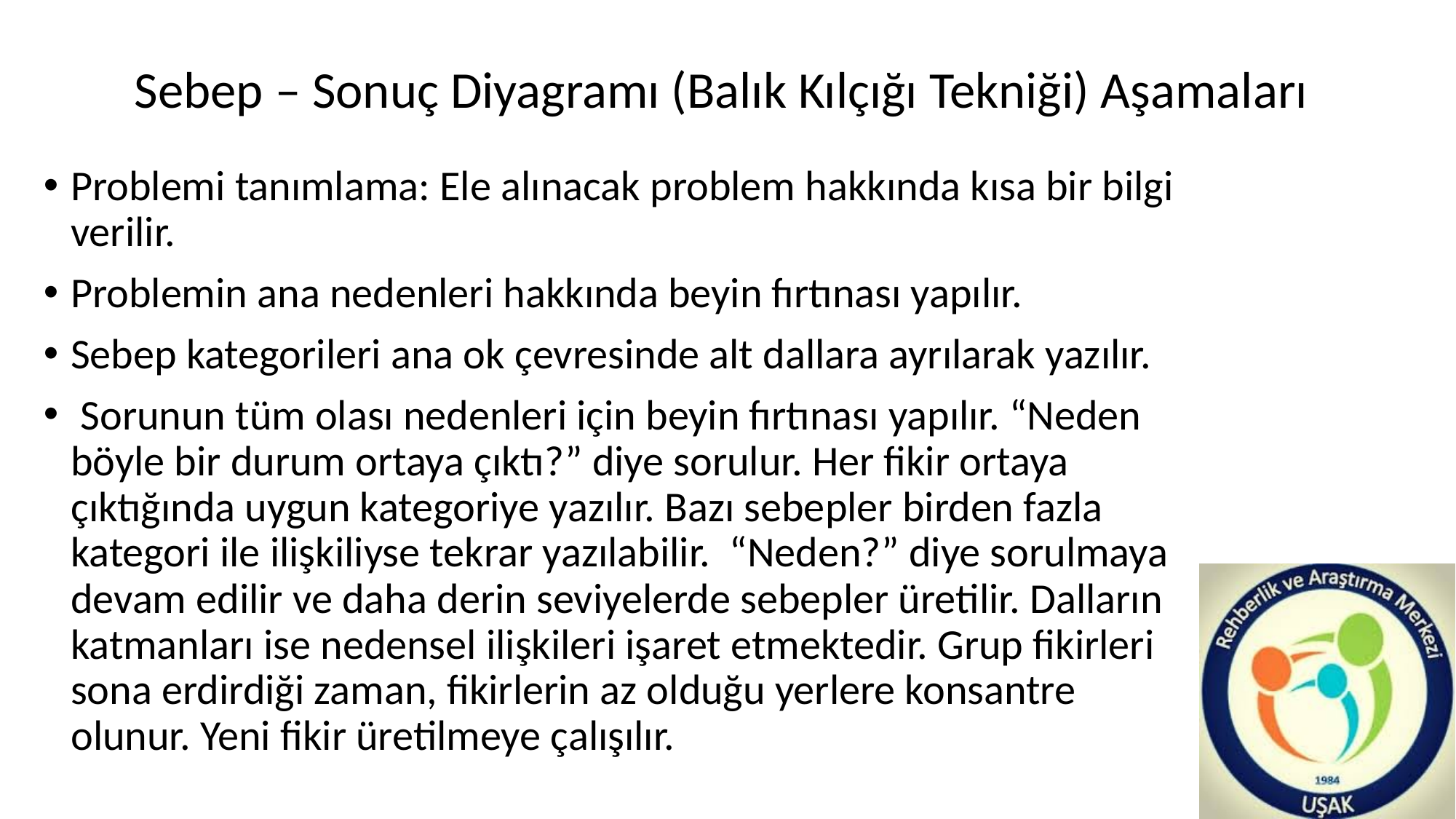

# Sebep – Sonuç Diyagramı (Balık Kılçığı Tekniği) Aşamaları
Problemi tanımlama: Ele alınacak problem hakkında kısa bir bilgi verilir.
Problemin ana nedenleri hakkında beyin fırtınası yapılır.
Sebep kategorileri ana ok çevresinde alt dallara ayrılarak yazılır.
 Sorunun tüm olası nedenleri için beyin fırtınası yapılır. “Neden böyle bir durum ortaya çıktı?” diye sorulur. Her fikir ortaya çıktığında uygun kategoriye yazılır. Bazı sebepler birden fazla kategori ile ilişkiliyse tekrar yazılabilir.  “Neden?” diye sorulmaya devam edilir ve daha derin seviyelerde sebepler üretilir. Dalların katmanları ise nedensel ilişkileri işaret etmektedir. Grup fikirleri sona erdirdiği zaman, fikirlerin az olduğu yerlere konsantre olunur. Yeni fikir üretilmeye çalışılır.